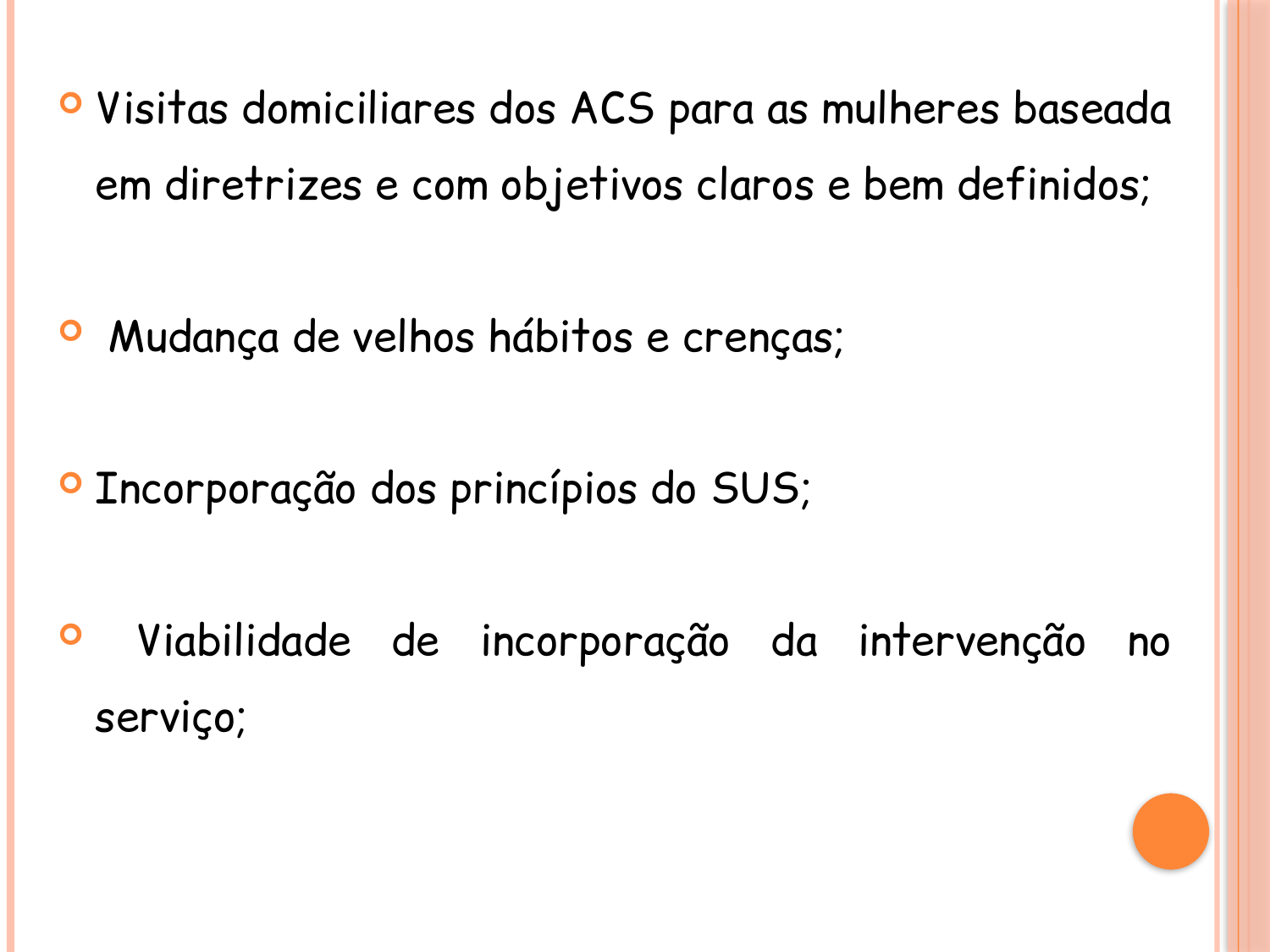

#

Visitas domiciliares dos ACS para as mulheres baseada em diretrizes e com objetivos claros e bem definidos;

 Mudança de velhos hábitos e crenças;

Incorporação dos princípios do SUS;

 Viabilidade de incorporação da intervenção no serviço;